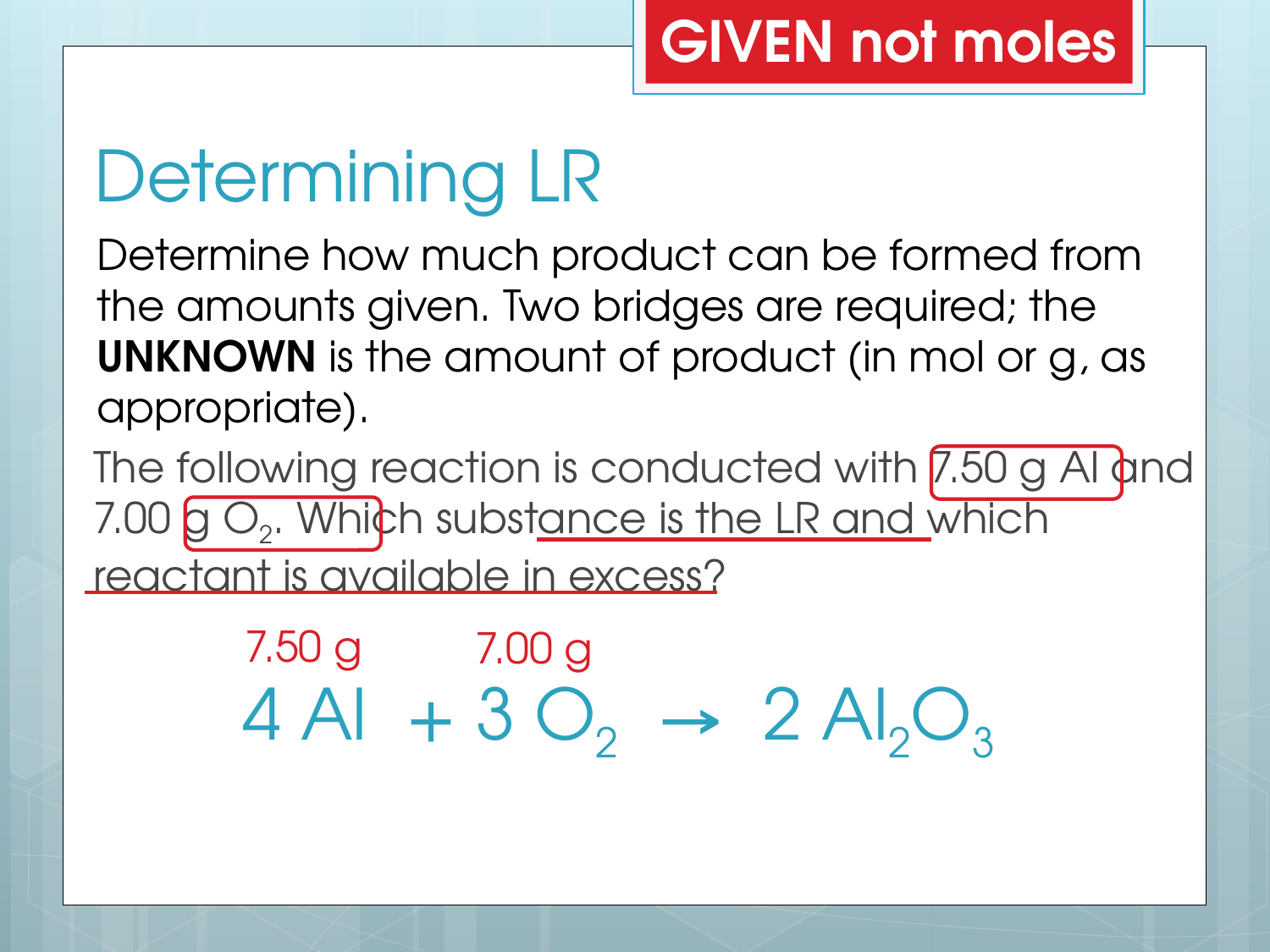

GIVEN not moles
Determining LR
Determine how much product can be formed from the amounts given. Two bridges are required; the UNKNOWN is the amount of product (in mol or g, as appropriate).
The following reaction is conducted with 7.50 g Al and 7.00 g O2. Which substance is the LR and which reactant is available in excess?

# 4 Al  + 3 O2  →  2 Al2O3
7.50 g
7.00 g